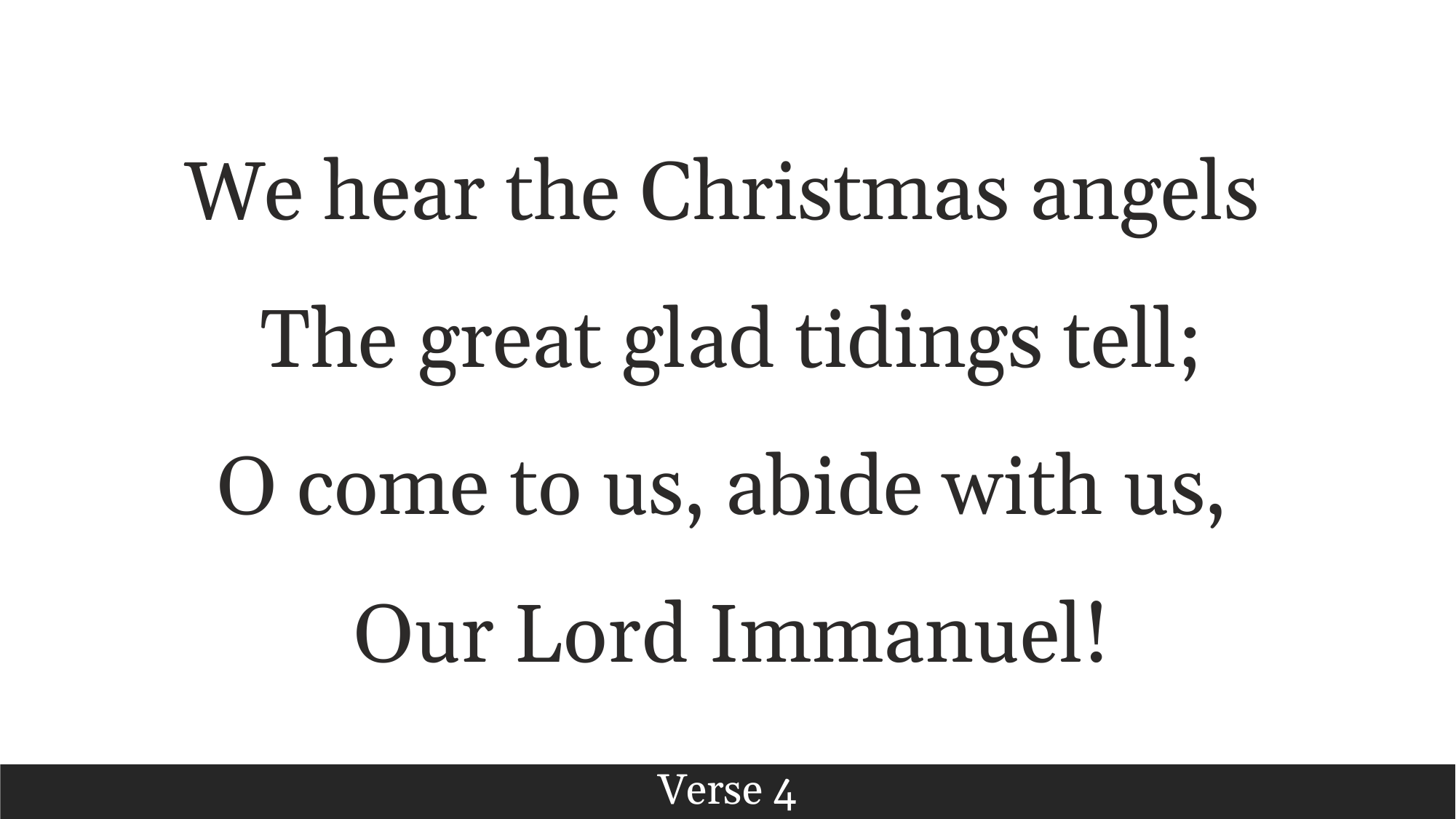

We hear the Christmas angels
The great glad tidings tell;
O come to us, abide with us,
Our Lord Immanuel!
Verse 4